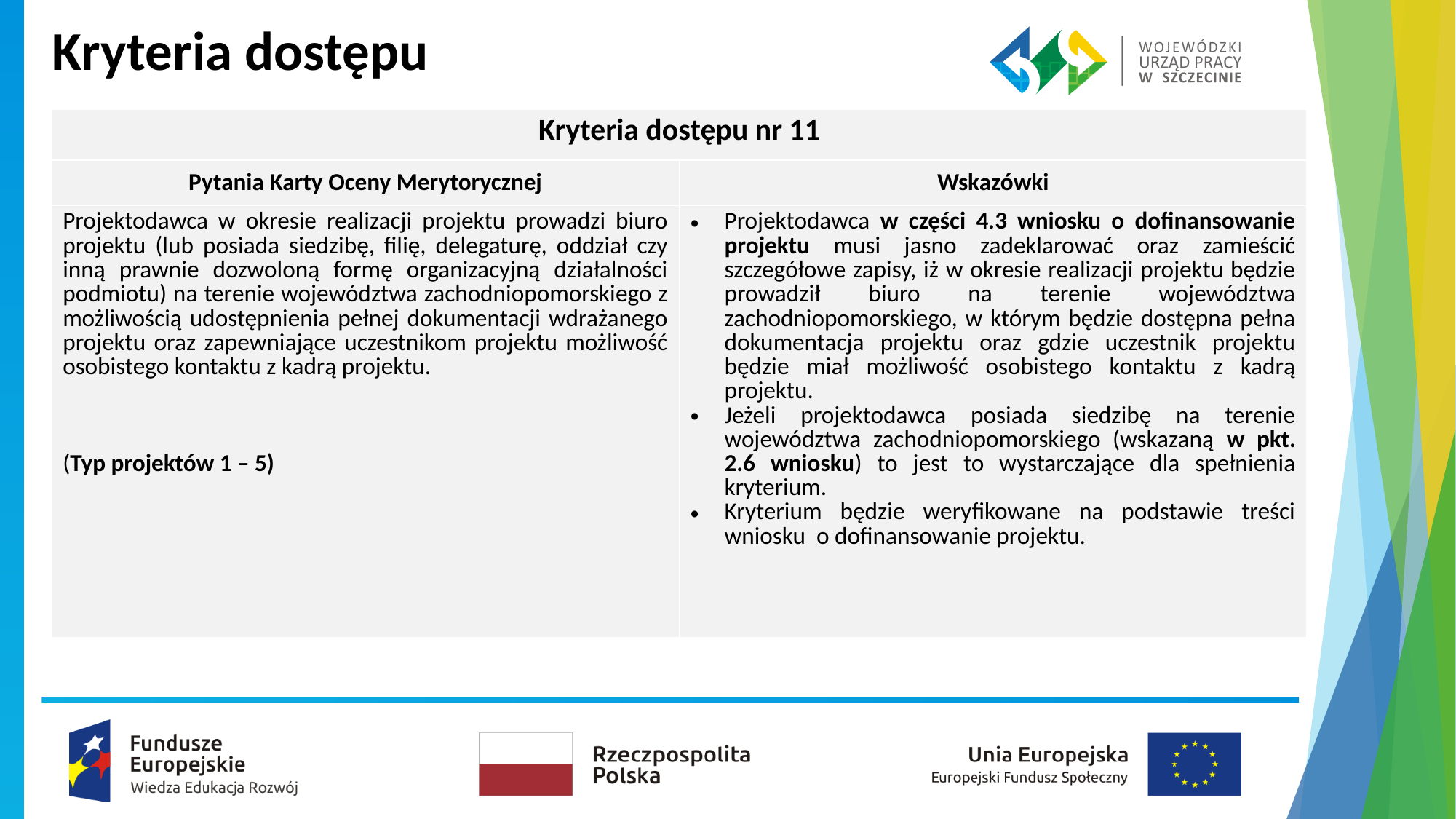

Kryteria dostępu
| Kryteria dostępu nr 11 |  |
| --- | --- |
| Pytania Karty Oceny Merytorycznej | Wskazówki |
| Projektodawca w okresie realizacji projektu prowadzi biuro projektu (lub posiada siedzibę, filię, delegaturę, oddział czy inną prawnie dozwoloną formę organizacyjną działalności podmiotu) na terenie województwa zachodniopomorskiego z możliwością udostępnienia pełnej dokumentacji wdrażanego projektu oraz zapewniające uczestnikom projektu możliwość osobistego kontaktu z kadrą projektu. (Typ projektów 1 – 5) | Projektodawca w części 4.3 wniosku o dofinansowanie projektu musi jasno zadeklarować oraz zamieścić szczegółowe zapisy, iż w okresie realizacji projektu będzie prowadził biuro na terenie województwa zachodniopomorskiego, w którym będzie dostępna pełna dokumentacja projektu oraz gdzie uczestnik projektu będzie miał możliwość osobistego kontaktu z kadrą projektu. Jeżeli projektodawca posiada siedzibę na terenie województwa zachodniopomorskiego (wskazaną w pkt. 2.6 wniosku) to jest to wystarczające dla spełnienia kryterium. Kryterium będzie weryfikowane na podstawie treści wniosku o dofinansowanie projektu. |